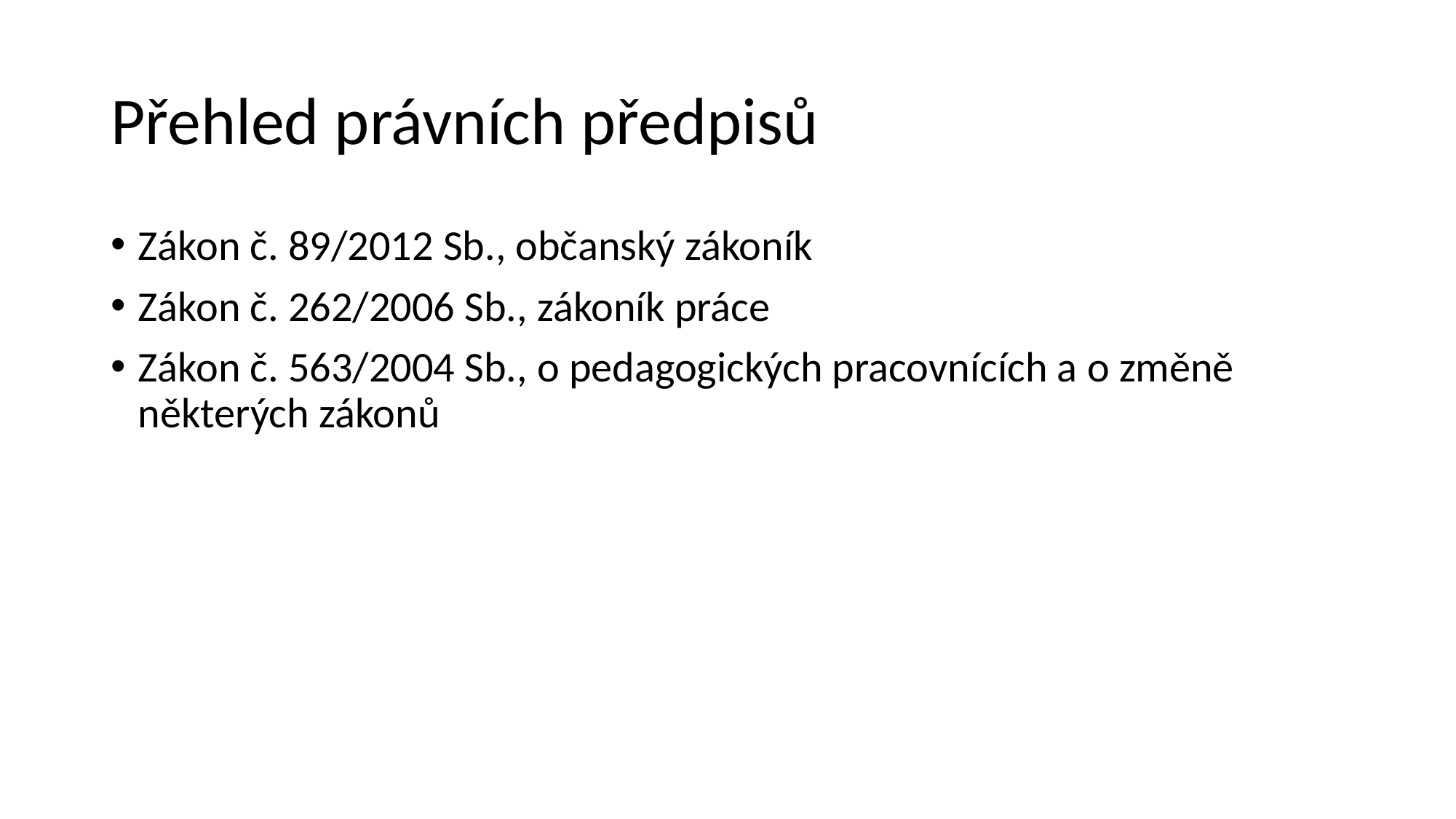

# Přehled právních předpisů
Zákon č. 89/2012 Sb., občanský zákoník
Zákon č. 262/2006 Sb., zákoník práce
Zákon č. 563/2004 Sb., o pedagogických pracovnících a o změně některých zákonů